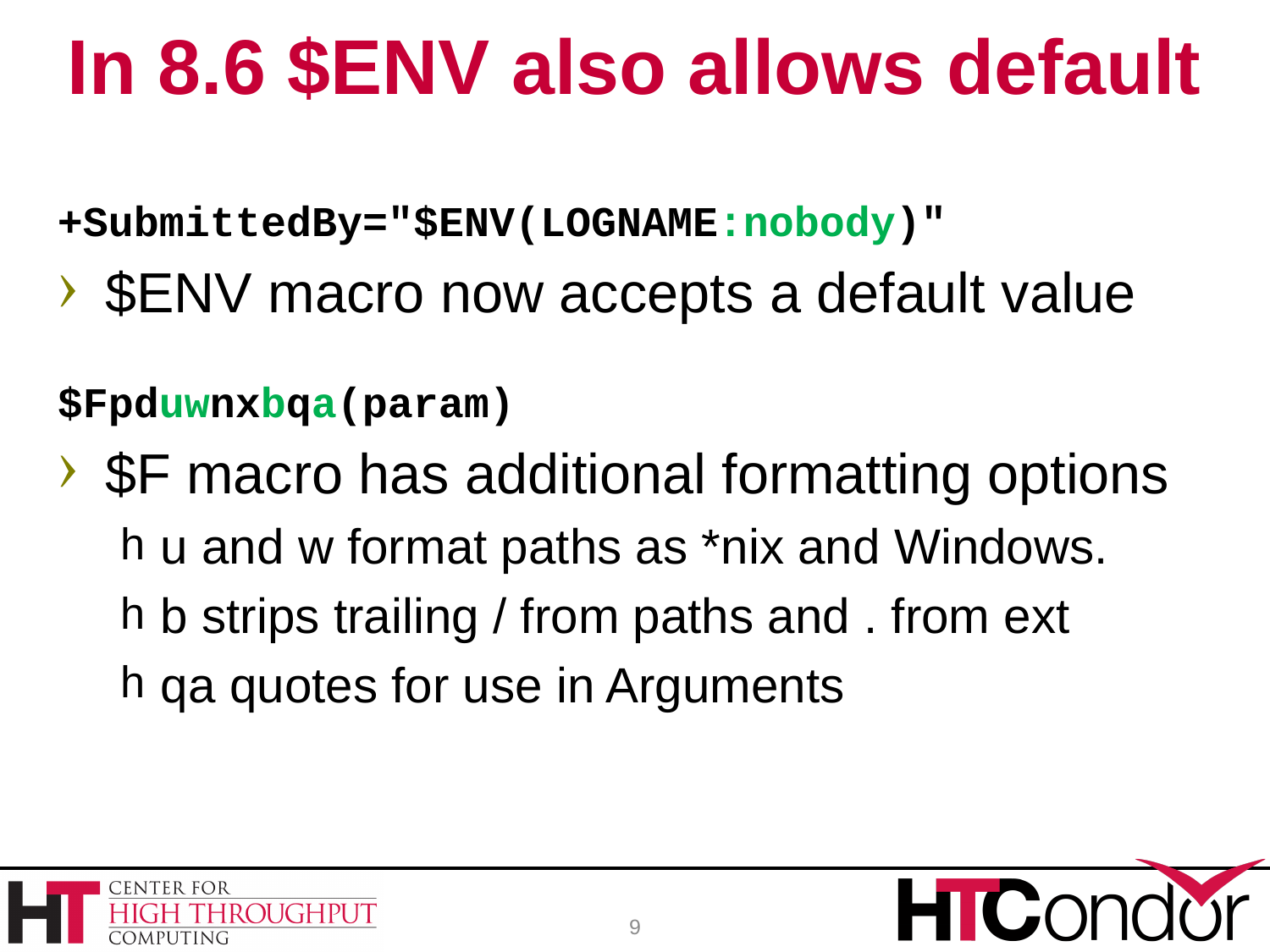

# In 8.6 $ENV also allows default
+SubmittedBy="$ENV(LOGNAME:nobody)"
$ENV macro now accepts a default value
$Fpduwnxbqa(param)
$F macro has additional formatting options
u and w format paths as *nix and Windows.
b strips trailing / from paths and . from ext
qa quotes for use in Arguments

9